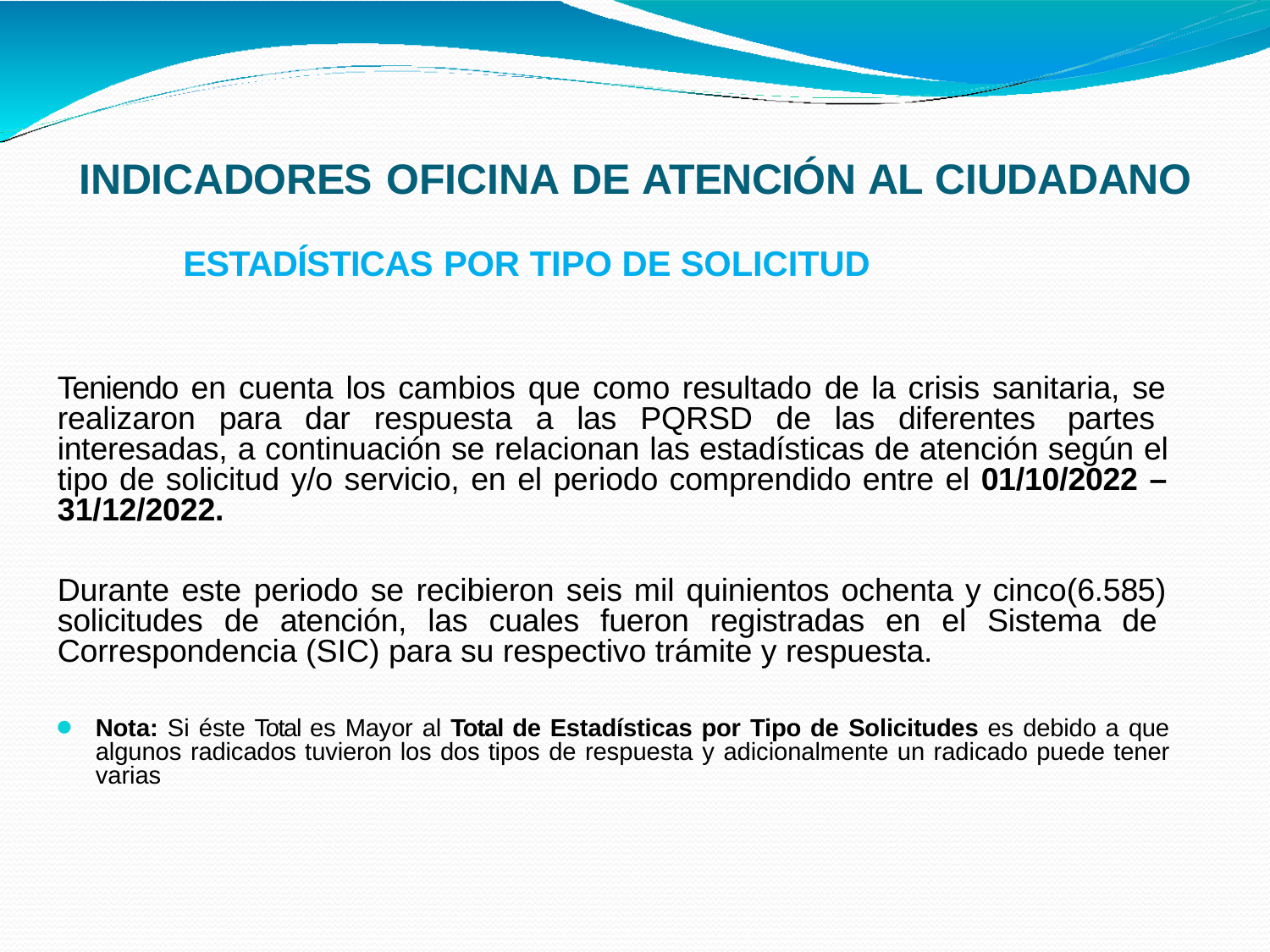

# INDICADORES OFICINA DE ATENCIÓN AL CIUDADANO
ESTADÍSTICAS POR TIPO DE SOLICITUD

Teniendo en cuenta los cambios que como resultado de la crisis sanitaria, se  realizaron para dar respuesta a las PQRSD de las diferentes partes  interesadas, a continuación se relacionan las estadísticas de atención según el  tipo de solicitud y/o servicio, en el periodo comprendido entre el 01/10/2022 –  31/12/2022.

Durante este periodo se recibieron seis mil quinientos ochenta y cinco(6.585)  solicitudes de atención, las cuales fueron registradas en el Sistema de  Correspondencia (SIC) para su respectivo trámite y respuesta.

Nota: Si éste Total es Mayor al Total de Estadísticas por Tipo de Solicitudes es debido a que  algunos radicados tuvieron los dos tipos de respuesta y adicionalmente un radicado puede tener  varias